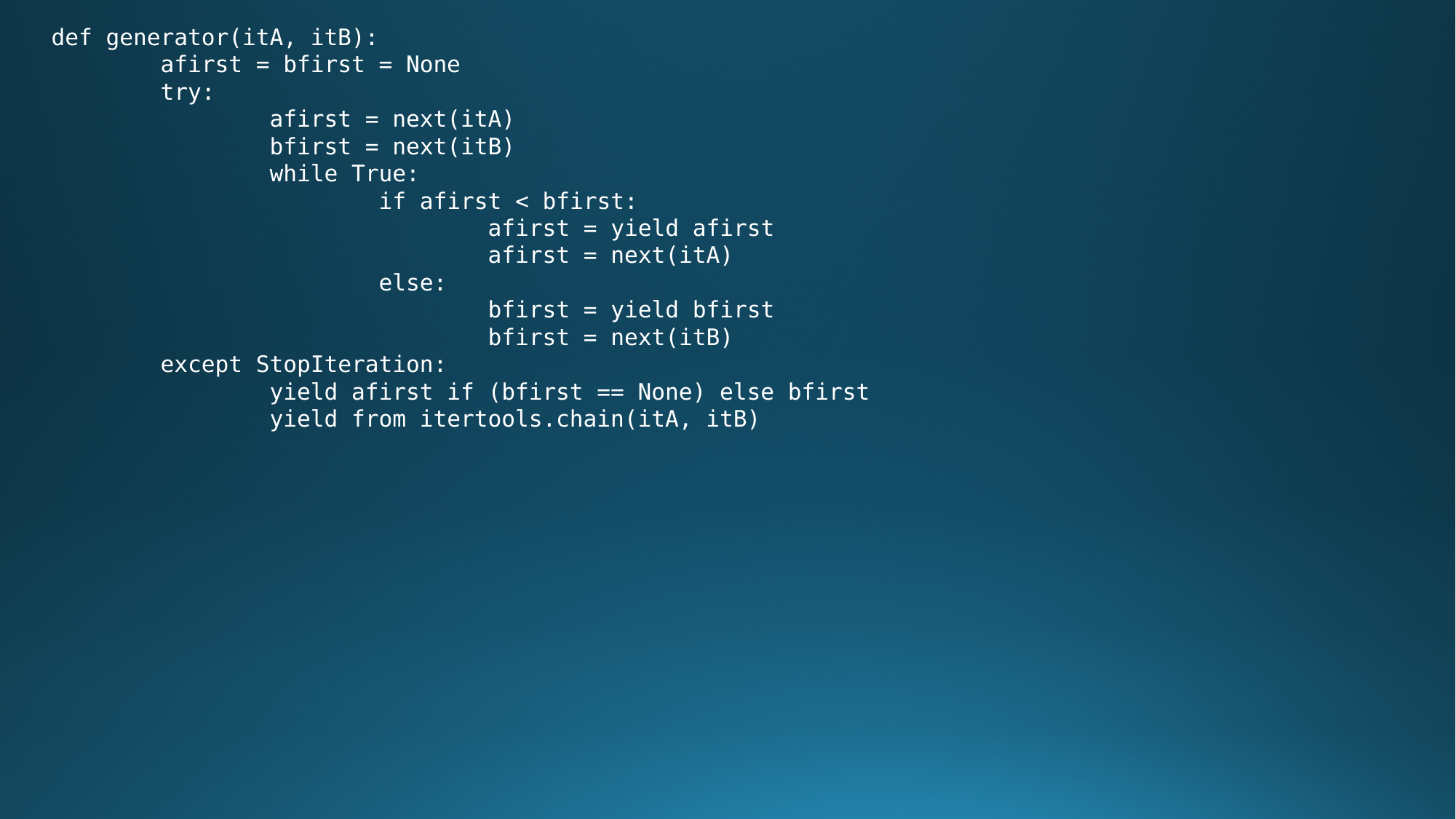

def generator(itA, itB):
	afirst = bfirst = None
	try:
		afirst = next(itA)
		bfirst = next(itB)
		while True:
			if afirst < bfirst:
				afirst = yield afirst
				afirst = next(itA)
			else:
				bfirst = yield bfirst
				bfirst = next(itB)
	except StopIteration:
		yield afirst if (bfirst == None) else bfirst
		yield from itertools.chain(itA, itB)